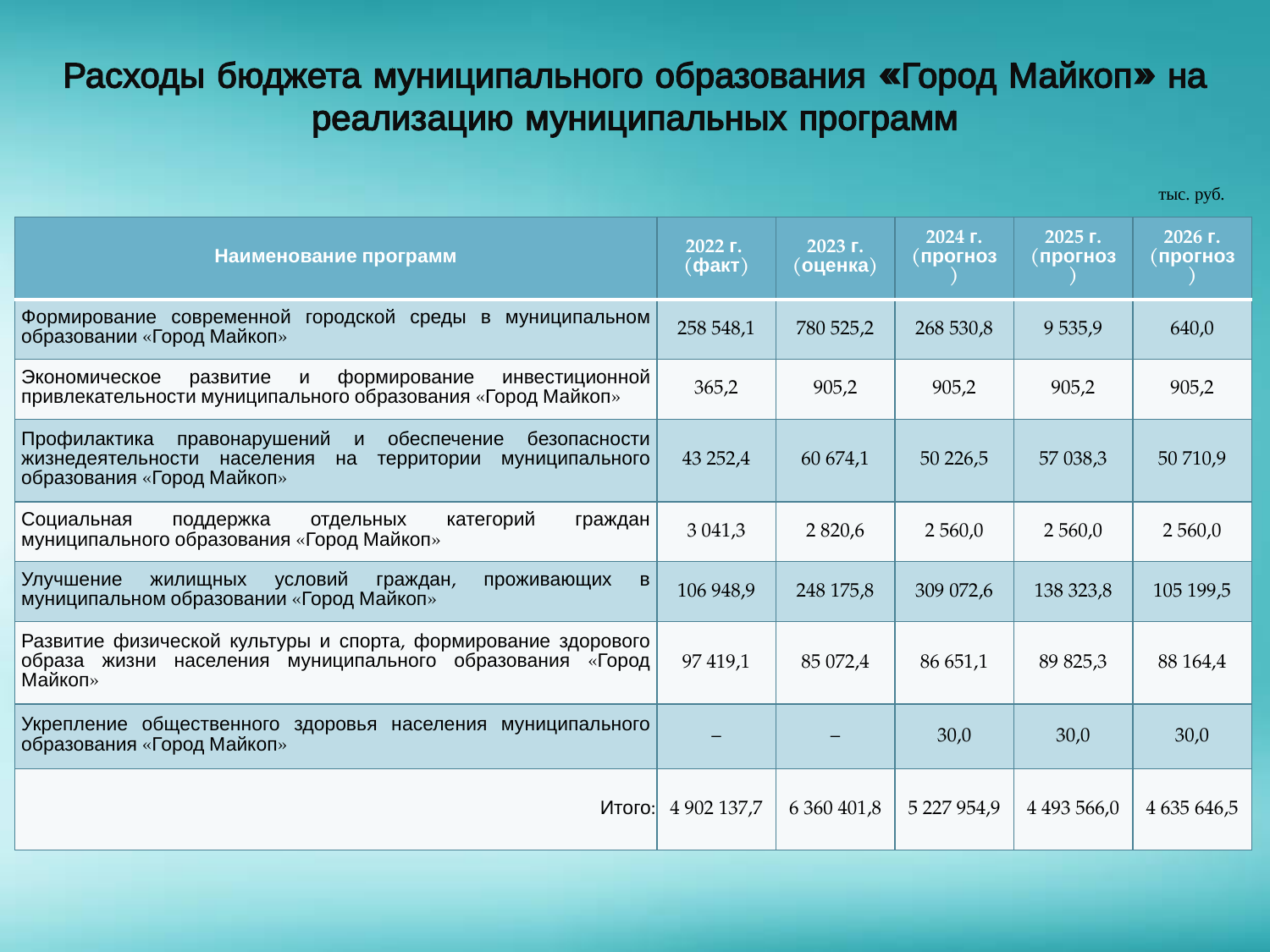

Расходы бюджета муниципального образования «Город Майкоп» на реализацию муниципальных программ
тыс. руб.
| Наименование программ | 2022 г. (факт) | 2023 г. (оценка) | 2024 г. (прогноз) | 2025 г. (прогноз) | 2026 г. (прогноз) |
| --- | --- | --- | --- | --- | --- |
| Формирование современной городской среды в муниципальном образовании «Город Майкоп» | 258 548,1 | 780 525,2 | 268 530,8 | 9 535,9 | 640,0 |
| Экономическое развитие и формирование инвестиционной привлекательности муниципального образования «Город Майкоп» | 365,2 | 905,2 | 905,2 | 905,2 | 905,2 |
| Профилактика правонарушений и обеспечение безопасности жизнедеятельности населения на территории муниципального образования «Город Майкоп» | 43 252,4 | 60 674,1 | 50 226,5 | 57 038,3 | 50 710,9 |
| Социальная поддержка отдельных категорий граждан муниципального образования «Город Майкоп» | 3 041,3 | 2 820,6 | 2 560,0 | 2 560,0 | 2 560,0 |
| Улучшение жилищных условий граждан, проживающих в муниципальном образовании «Город Майкоп» | 106 948,9 | 248 175,8 | 309 072,6 | 138 323,8 | 105 199,5 |
| Развитие физической культуры и спорта, формирование здорового образа жизни населения муниципального образования «Город Майкоп» | 97 419,1 | 85 072,4 | 86 651,1 | 89 825,3 | 88 164,4 |
| Укрепление общественного здоровья населения муниципального образования «Город Майкоп» | – | – | 30,0 | 30,0 | 30,0 |
| Итого: | 4 902 137,7 | 6 360 401,8 | 5 227 954,9 | 4 493 566,0 | 4 635 646,5 |